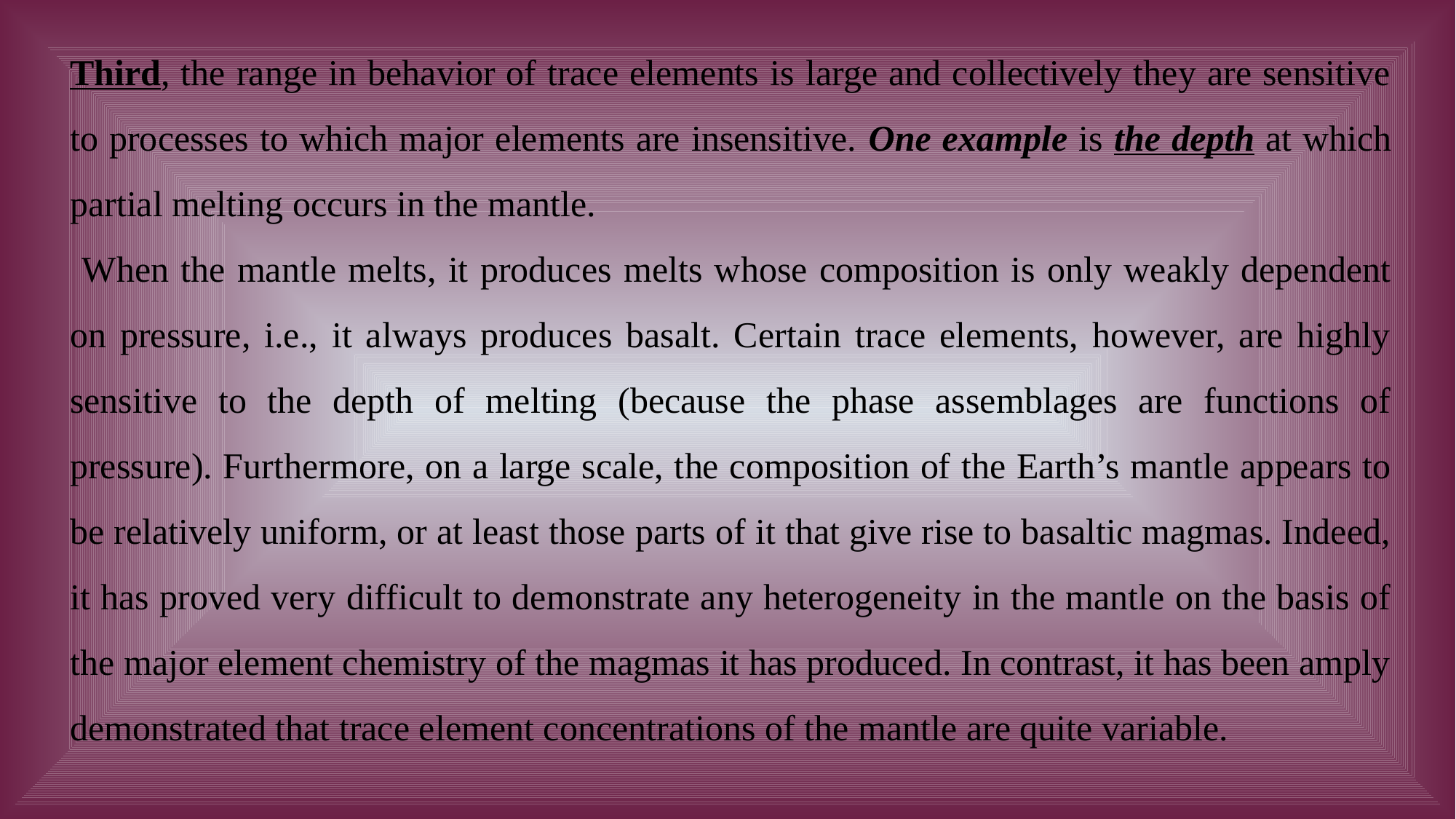

Third, the range in behavior of trace elements is large and collectively they are sensitive to processes to which major elements are insensitive. One example is the depth at which partial melting occurs in the mantle.
 When the mantle melts, it produces melts whose composition is only weakly dependent on pressure, i.e., it always produces basalt. Certain trace elements, however, are highly sensitive to the depth of melting (because the phase assemblages are functions of pressure). Furthermore, on a large scale, the composition of the Earth’s mantle appears to be relatively uniform, or at least those parts of it that give rise to basaltic magmas. Indeed, it has proved very difficult to demonstrate any heterogeneity in the mantle on the basis of the major element chemistry of the magmas it has produced. In contrast, it has been amply demonstrated that trace element concentrations of the mantle are quite variable.